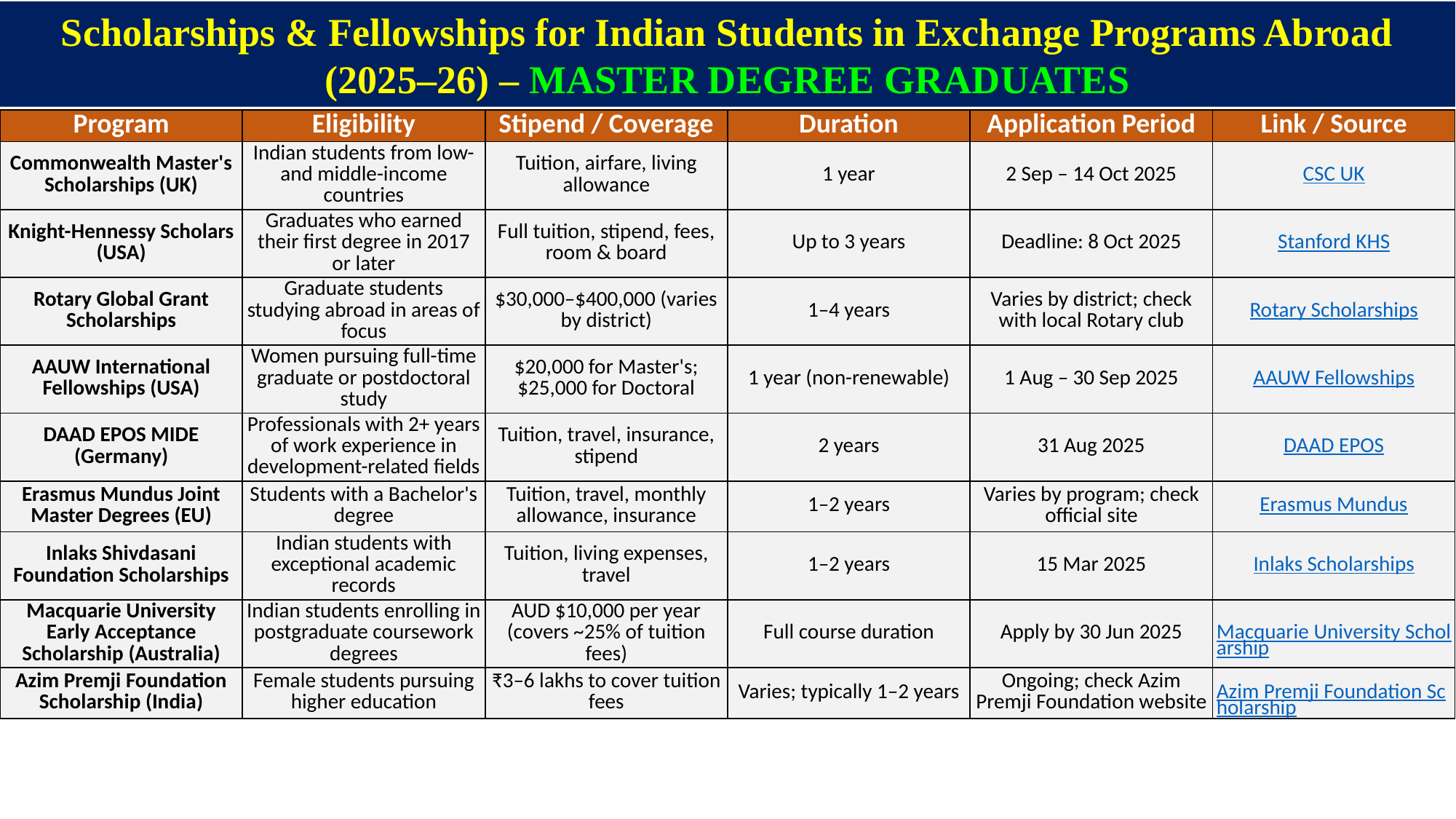

Scholarships & Fellowships for Indian Students in Exchange Programs Abroad (2025–26) – MASTER DEGREE GRADUATES
| Program | Eligibility | Stipend / Coverage | Duration | Application Period | Link / Source |
| --- | --- | --- | --- | --- | --- |
| Commonwealth Master's Scholarships (UK) | Indian students from low- and middle-income countries | Tuition, airfare, living allowance | 1 year | 2 Sep – 14 Oct 2025 | CSC UK |
| Knight-Hennessy Scholars (USA) | Graduates who earned their first degree in 2017 or later | Full tuition, stipend, fees, room & board | Up to 3 years | Deadline: 8 Oct 2025 | Stanford KHS |
| Rotary Global Grant Scholarships | Graduate students studying abroad in areas of focus | $30,000–$400,000 (varies by district) | 1–4 years | Varies by district; check with local Rotary club | Rotary Scholarships |
| AAUW International Fellowships (USA) | Women pursuing full-time graduate or postdoctoral study | $20,000 for Master's; $25,000 for Doctoral | 1 year (non-renewable) | 1 Aug – 30 Sep 2025 | AAUW Fellowships |
| DAAD EPOS MIDE (Germany) | Professionals with 2+ years of work experience in development-related fields | Tuition, travel, insurance, stipend | 2 years | 31 Aug 2025 | DAAD EPOS |
| Erasmus Mundus Joint Master Degrees (EU) | Students with a Bachelor's degree | Tuition, travel, monthly allowance, insurance | 1–2 years | Varies by program; check official site | Erasmus Mundus |
| Inlaks Shivdasani Foundation Scholarships | Indian students with exceptional academic records | Tuition, living expenses, travel | 1–2 years | 15 Mar 2025 | Inlaks Scholarships |
| Macquarie University Early Acceptance Scholarship (Australia) | Indian students enrolling in postgraduate coursework degrees | AUD $10,000 per year (covers ~25% of tuition fees) | Full course duration | Apply by 30 Jun 2025 | Macquarie University Scholarship |
| Azim Premji Foundation Scholarship (India) | Female students pursuing higher education | ₹3–6 lakhs to cover tuition fees | Varies; typically 1–2 years | Ongoing; check Azim Premji Foundation website | Azim Premji Foundation Scholarship |